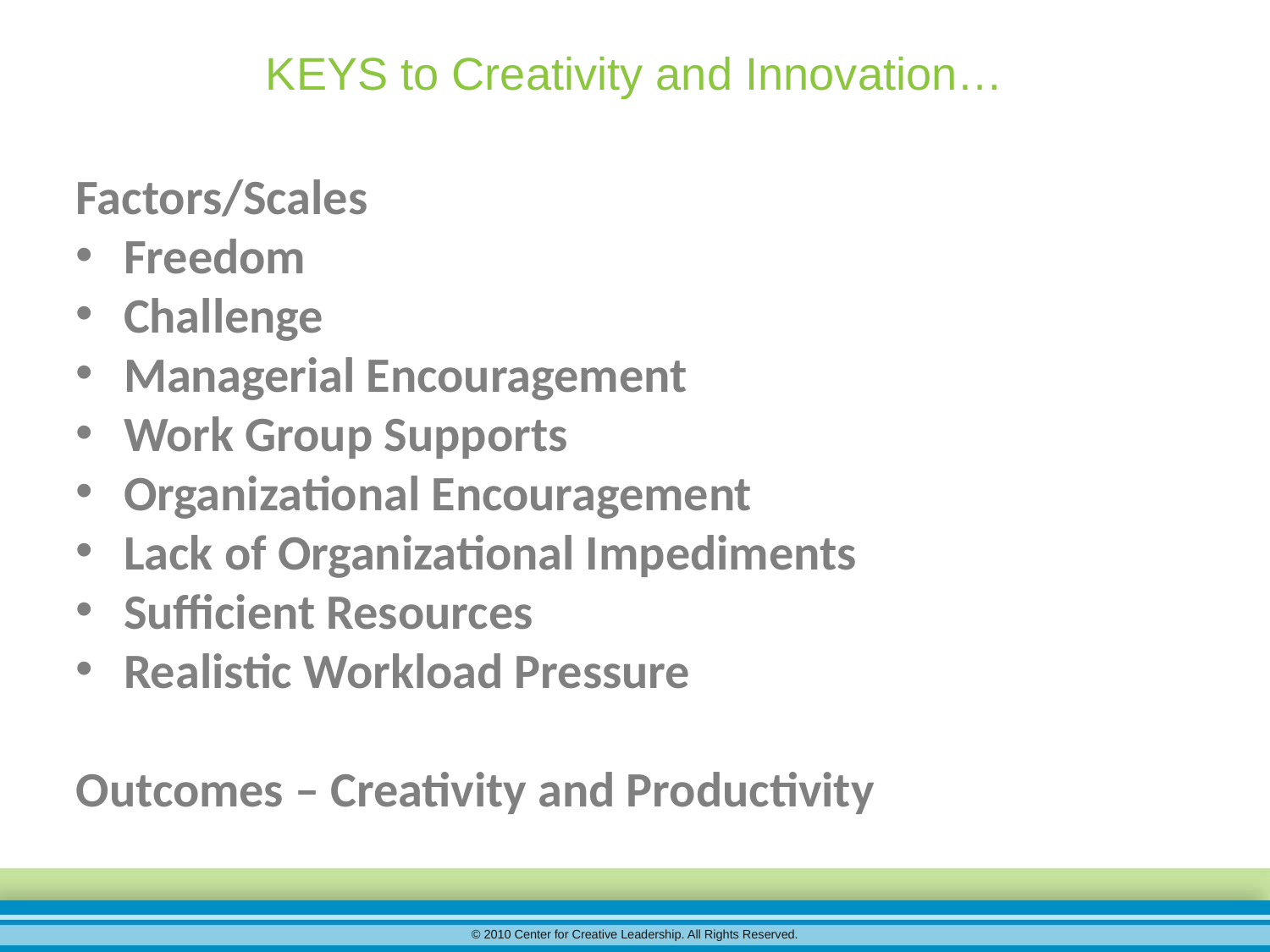

# KEYS to Creativity and Innovation…
Factors/Scales
Freedom
Challenge
Managerial Encouragement
Work Group Supports
Organizational Encouragement
Lack of Organizational Impediments
Sufficient Resources
Realistic Workload Pressure

Outcomes – Creativity and Productivity